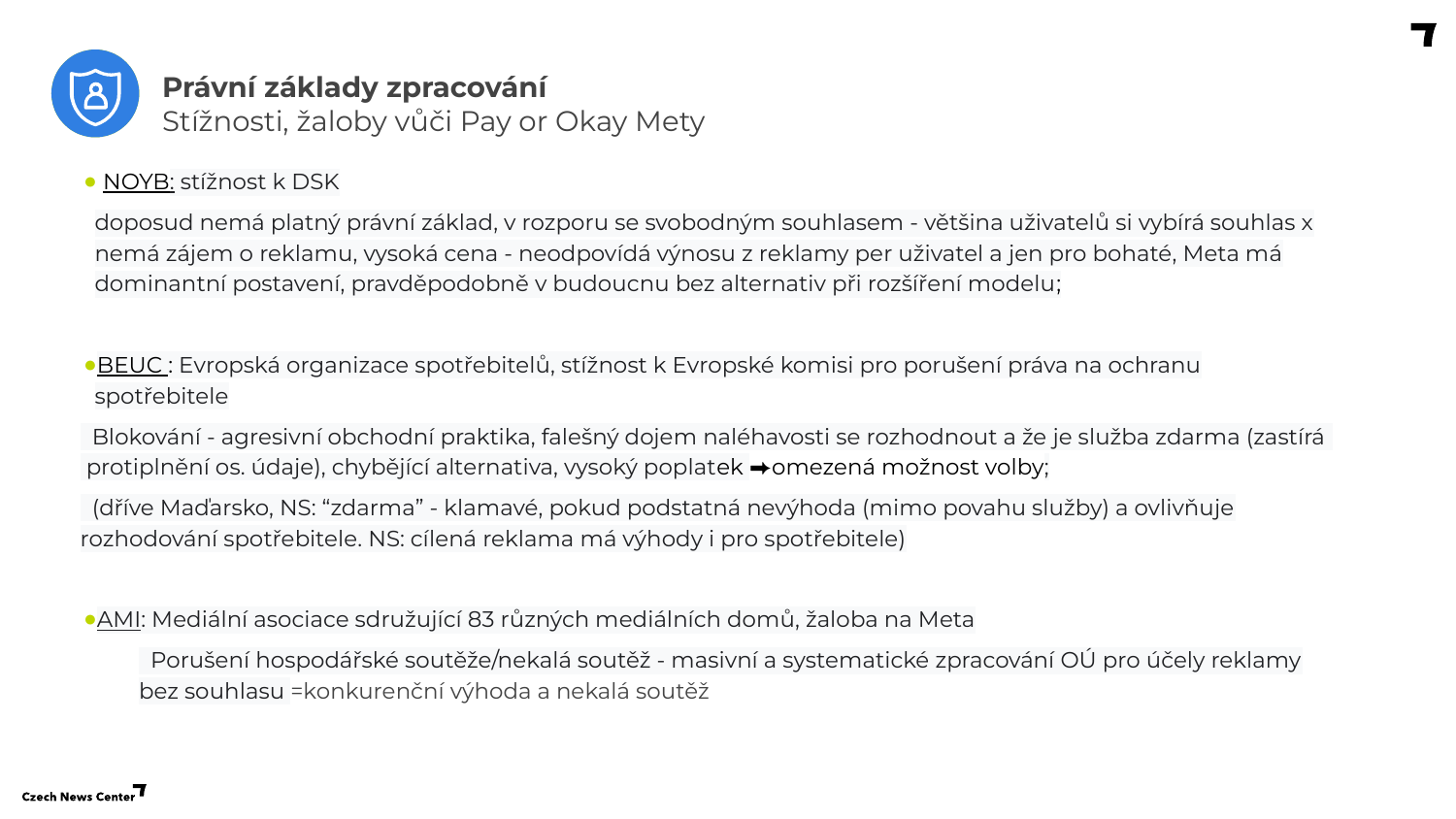

Právní základy zpracování
Stížnosti, žaloby vůči Pay or Okay Mety

 NOYB: stížnost k DSK
doposud nemá platný právní základ, v rozporu se svobodným souhlasem - většina uživatelů si vybírá souhlas x nemá zájem o reklamu, vysoká cena - neodpovídá výnosu z reklamy per uživatel a jen pro bohaté, Meta má dominantní postavení, pravděpodobně v budoucnu bez alternativ při rozšíření modelu;

BEUC : Evropská organizace spotřebitelů, stížnost k Evropské komisi pro porušení práva na ochranu spotřebitele
  Blokování - agresivní obchodní praktika, falešný dojem naléhavosti se rozhodnout a že je služba zdarma (zastírá   protiplnění os. údaje), chybějící alternativa, vysoký poplatek ⮕omezená možnost volby;
  (dříve Maďarsko, NS: “zdarma” - klamavé, pokud podstatná nevýhoda (mimo povahu služby) a ovlivňuje rozhodování spotřebitele. NS: cílená reklama má výhody i pro spotřebitele)

AMI: Mediální asociace sdružující 83 různých mediálních domů, žaloba na Meta
  Porušení hospodářské soutěže/nekalá soutěž - masivní a systematické zpracování OÚ pro účely reklamy bez souhlasu =konkurenční výhoda a nekalá soutěž